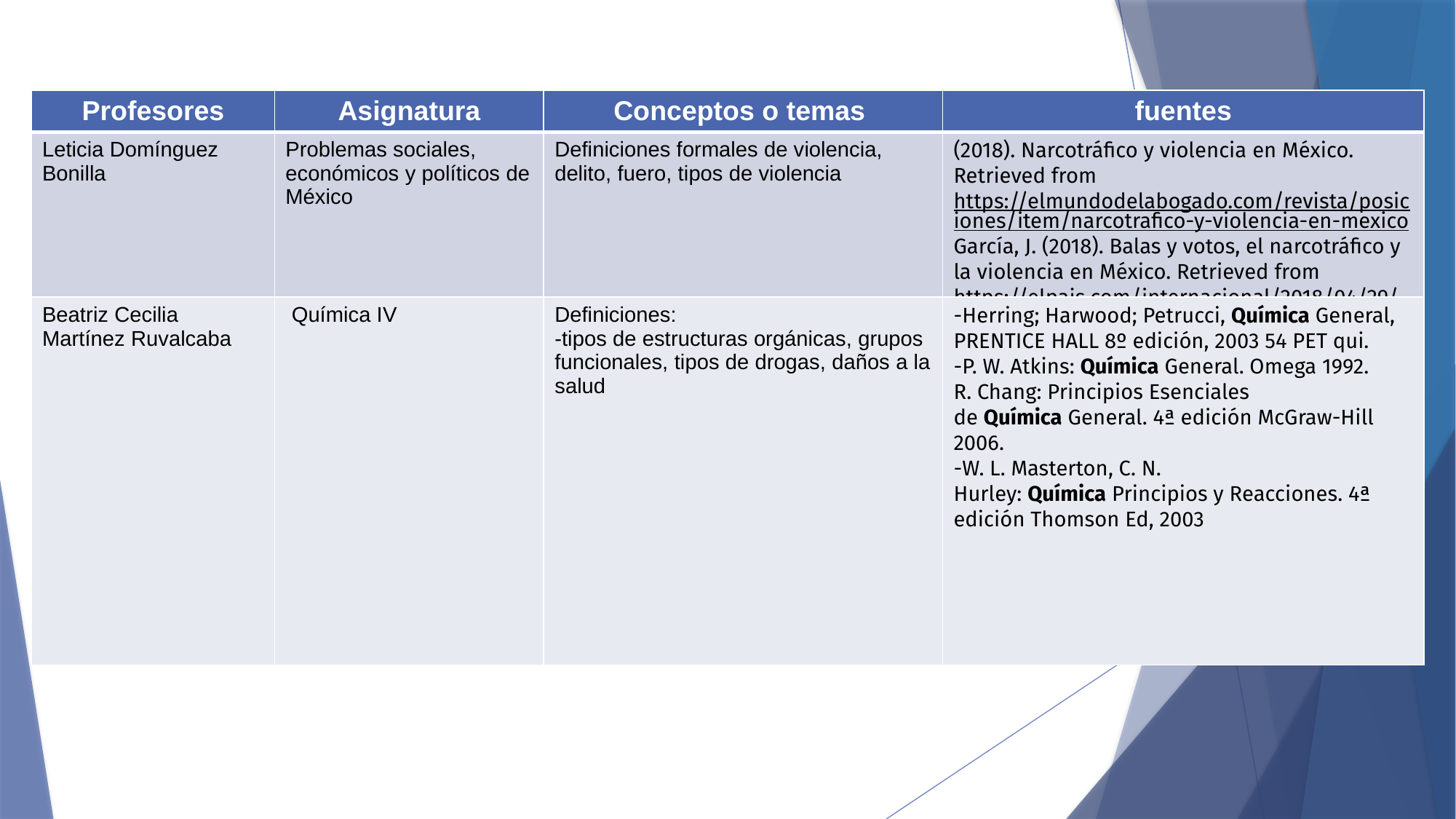

| Profesores | Asignatura | Conceptos o temas | fuentes |
| --- | --- | --- | --- |
| Leticia Domínguez Bonilla | Problemas sociales, económicos y políticos de México | Definiciones formales de violencia, delito, fuero, tipos de violencia | (2018). Narcotráfico y violencia en México. Retrieved from https://elmundodelabogado.com/revista/posiciones/item/narcotrafico-y-violencia-en-mexico García, J. (2018). Balas y votos, el narcotráfico y la violencia en México. Retrieved from https://elpais.com/internacional/2018/04/29/mexico/1524960122\_079674.html |
| Beatriz Cecilia Martínez Ruvalcaba | Química IV | Definiciones: -tipos de estructuras orgánicas, grupos funcionales, tipos de drogas, daños a la salud | -Herring; Harwood; Petrucci, Química General, PRENTICE HALL 8º edición, 2003 54 PET qui. -P. W. Atkins: Química General. Omega 1992. R. Chang: Principios Esenciales de Química General. 4ª edición McGraw-Hill 2006. -W. L. Masterton, C. N. Hurley: Química Principios y Reacciones. 4ª edición Thomson Ed, 2003 |